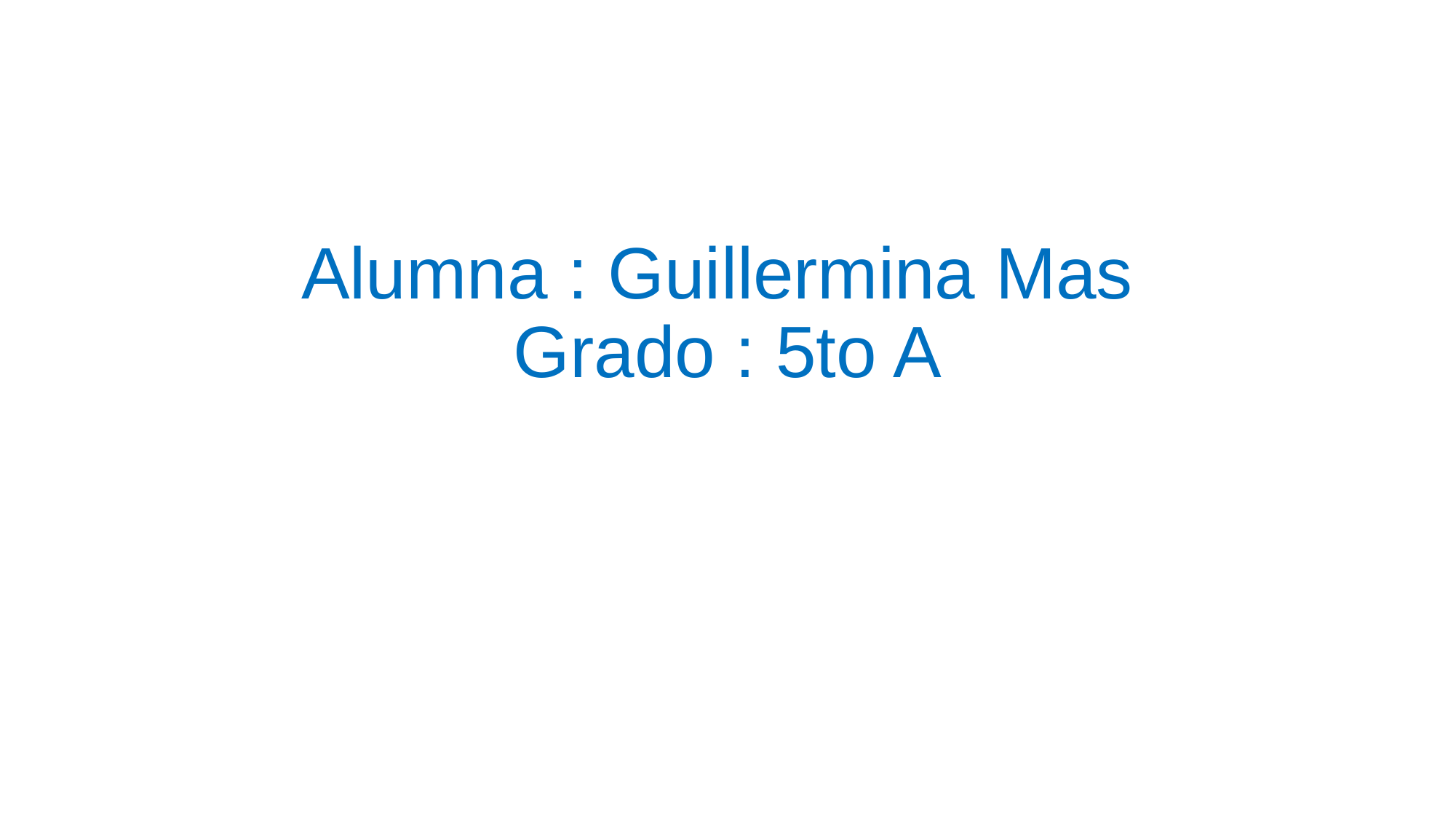

# Alumna : Guillermina Mas Grado : 5to A